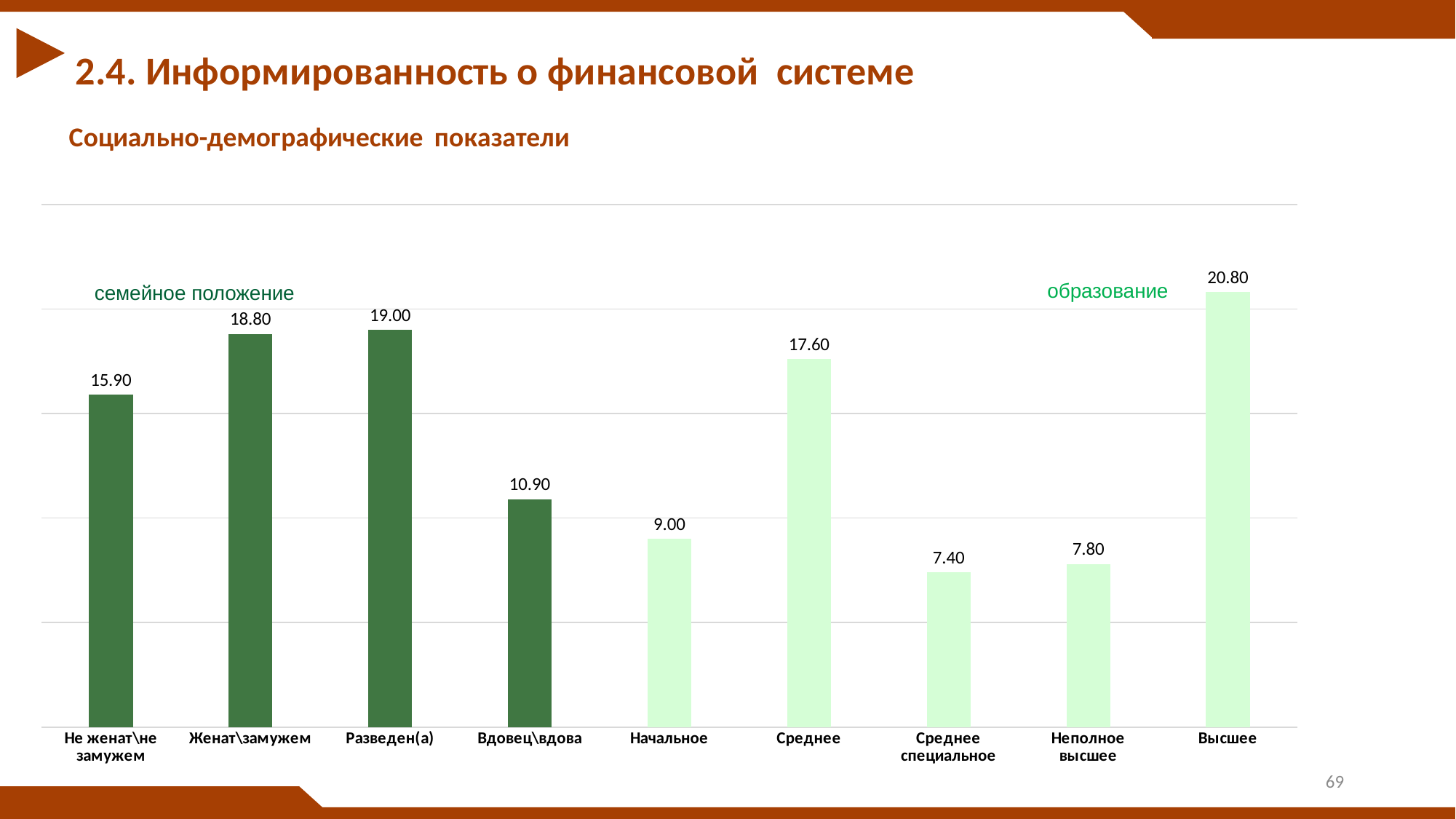

2.4. Информированность о финансовой  системе

### Chart: Социально-демографические  показатели

| Category | Ряд 1 |
|---|---|
| Не женат\не замужем | 15.9 |
| Женат\замужем | 18.8 |
| Разведен(а) | 19.0 |
| Вдовец\вдова | 10.9 |
| Начальное | 9.0 |
| Среднее | 17.6 |
| Среднее специальное | 7.4 |
| Неполное высшее | 7.8 |
| Высшее | 20.8 |
образование
семейное положение
69